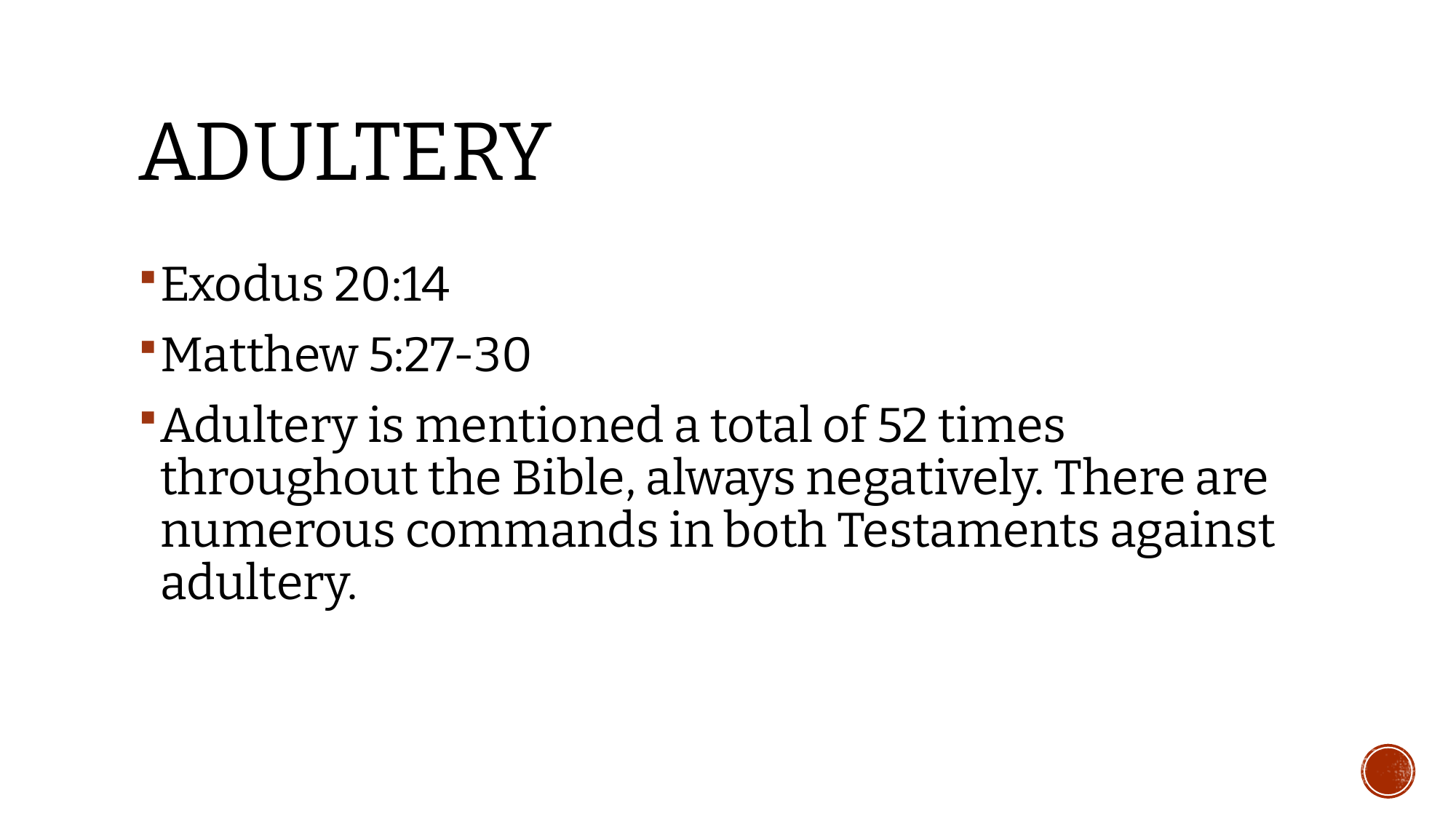

# Adultery
Exodus 20:14
Matthew 5:27-30
Adultery is mentioned a total of 52 times throughout the Bible, always negatively. There are numerous commands in both Testaments against adultery.